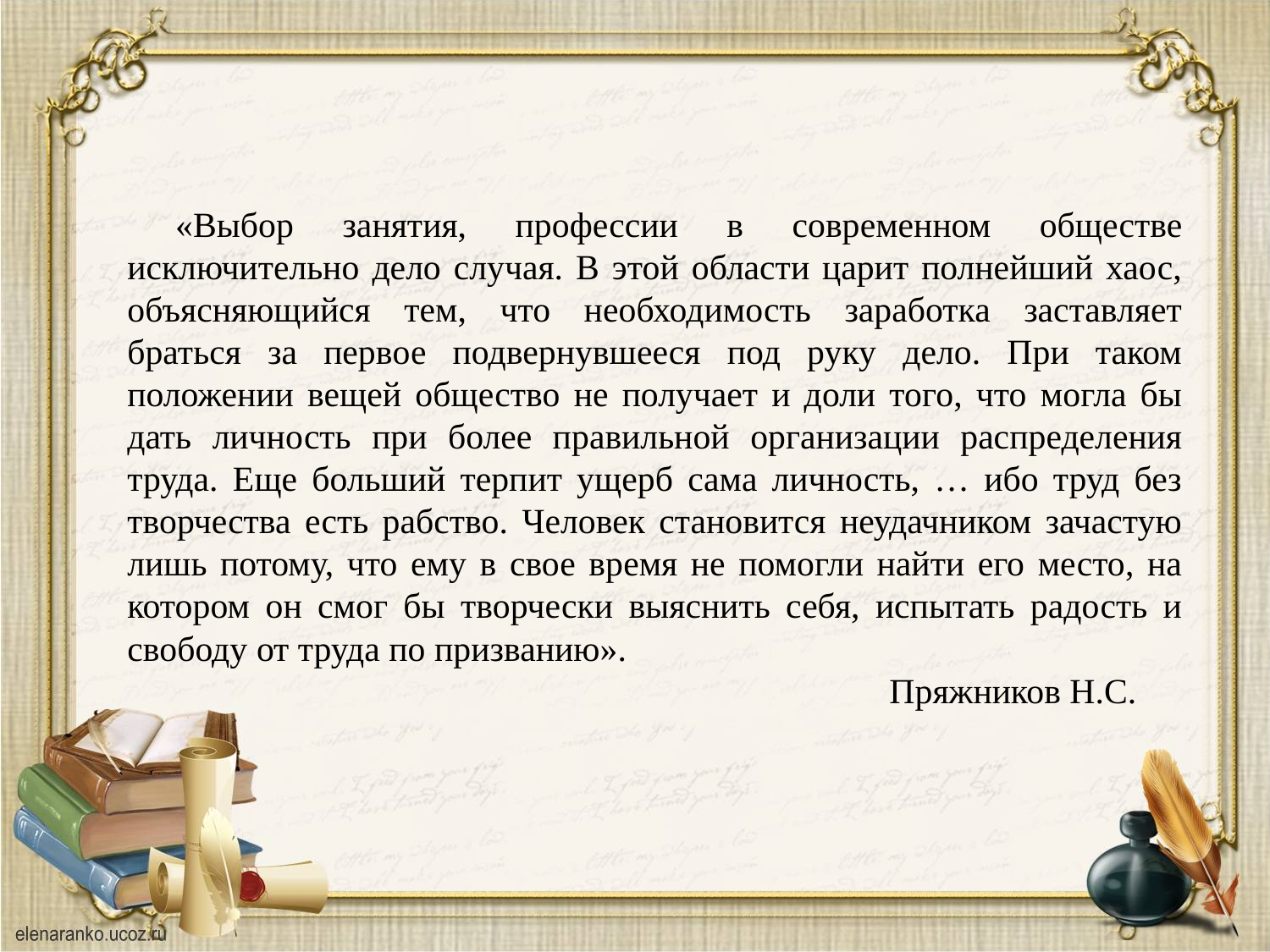

«Выбор занятия, профессии в современном обществе исключительно дело случая. В этой области царит полнейший хаос, объясняющийся тем, что необходимость заработка заставляет браться за первое подвернувшееся под руку дело. При таком положении вещей общество не получает и доли того, что могла бы дать личность при более правильной организации распределения труда. Еще больший терпит ущерб сама личность, … ибо труд без творчества есть рабство. Человек становится неудачником зачастую лишь потому, что ему в свое время не помогли найти его место, на котором он смог бы творчески выяснить себя, испытать радость и свободу от труда по призванию».
						Пряжников Н.С.